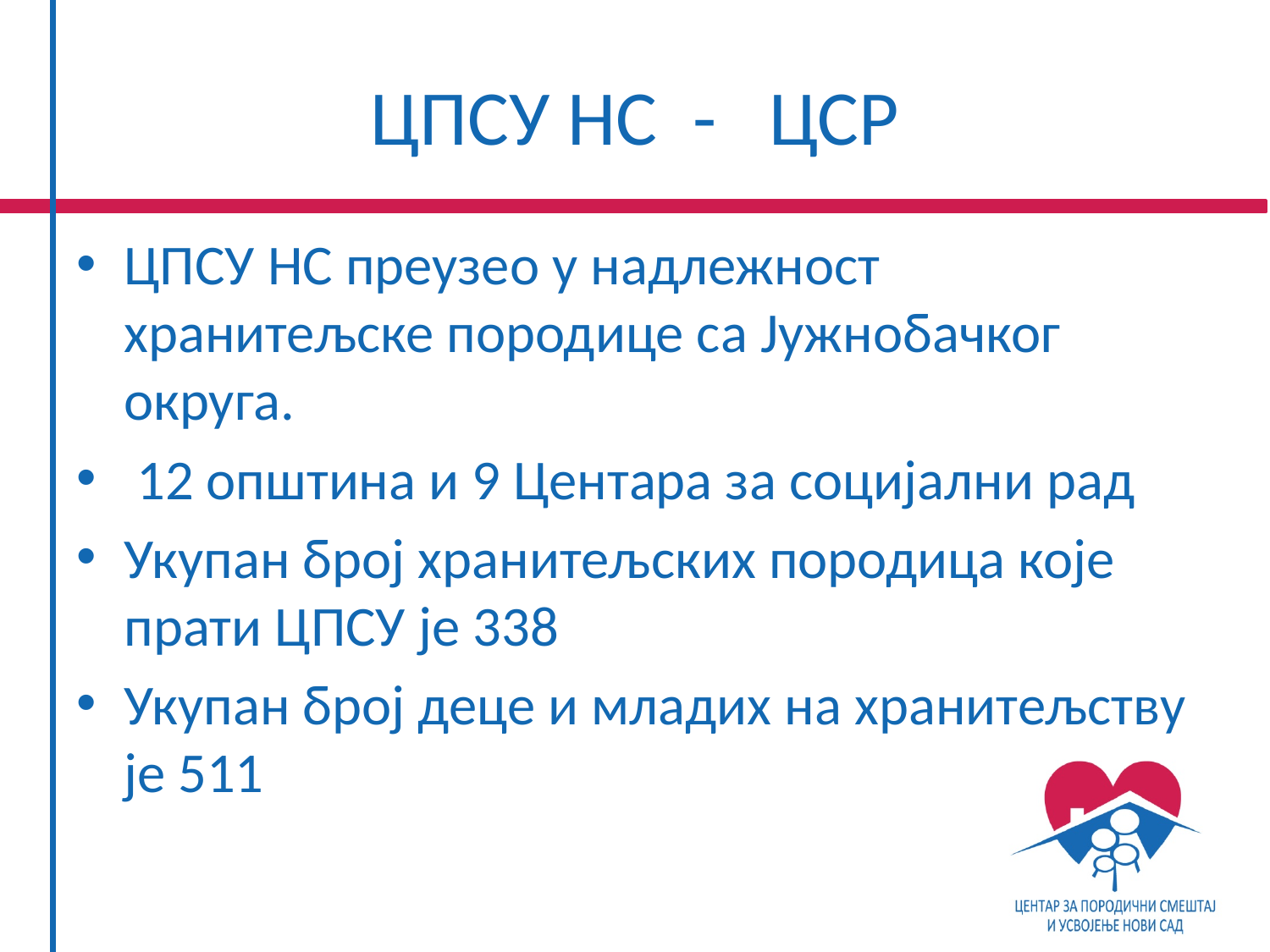

# ЦПСУ НС  -   ЦСР
ЦПСУ НС преузео у надлежност хранитељске породице са Јужнобачког округа.
 12 општина и 9 Центара за социјални рад
Укупан број хранитељских породица које прати ЦПСУ је 338
Укупан број деце и младих на хранитељству је 511